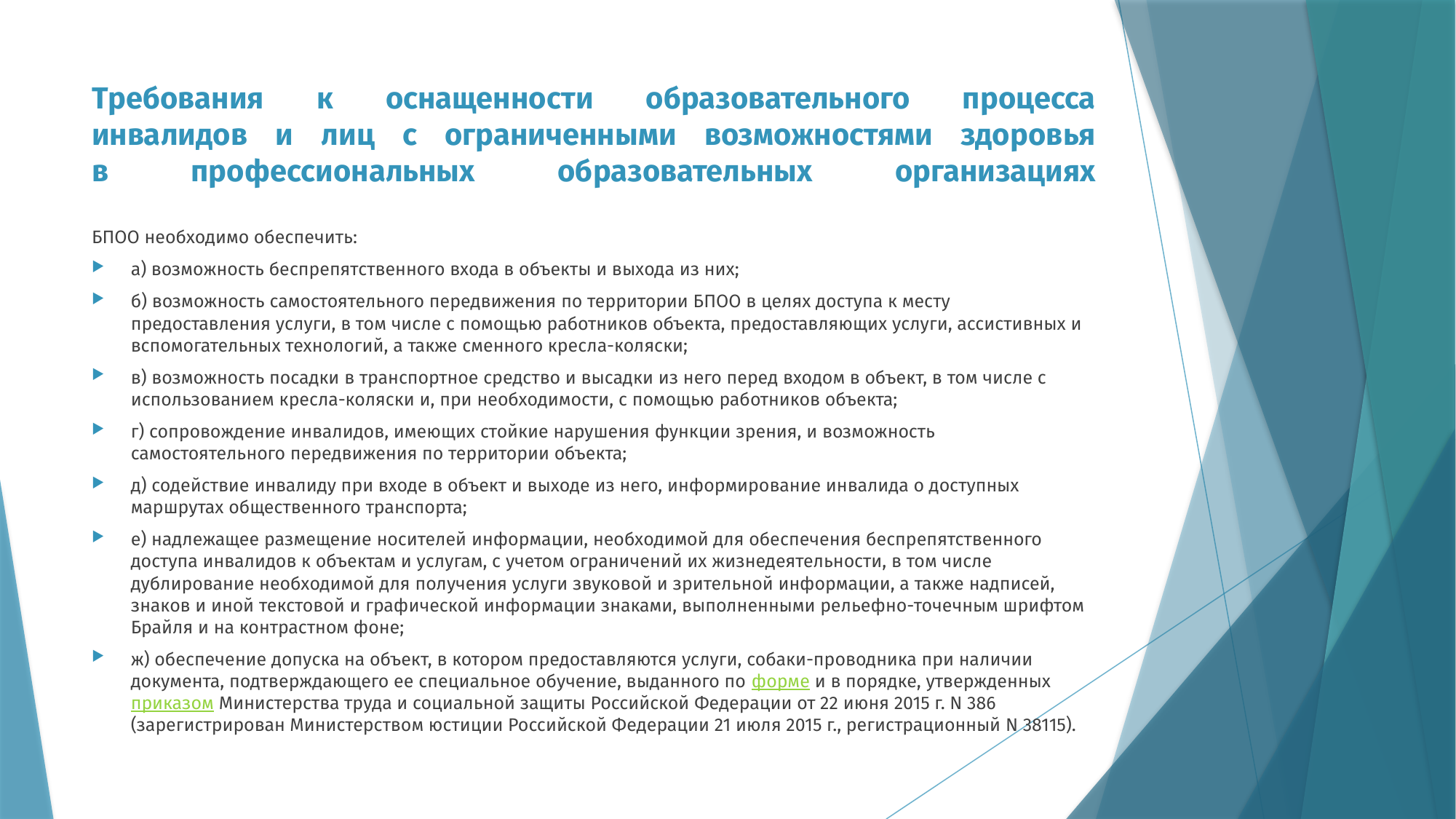

# Требования к оснащенности образовательного процесса инвалидов и лиц с ограниченными возможностями здоровья в профессиональных образовательных организациях
БПОО необходимо обеспечить:
а) возможность беспрепятственного входа в объекты и выхода из них;
б) возможность самостоятельного передвижения по территории БПОО в целях доступа к месту предоставления услуги, в том числе с помощью работников объекта, предоставляющих услуги, ассистивных и вспомогательных технологий, а также сменного кресла-коляски;
в) возможность посадки в транспортное средство и высадки из него перед входом в объект, в том числе с использованием кресла-коляски и, при необходимости, с помощью работников объекта;
г) сопровождение инвалидов, имеющих стойкие нарушения функции зрения, и возможность самостоятельного передвижения по территории объекта;
д) содействие инвалиду при входе в объект и выходе из него, информирование инвалида о доступных маршрутах общественного транспорта;
е) надлежащее размещение носителей информации, необходимой для обеспечения беспрепятственного доступа инвалидов к объектам и услугам, с учетом ограничений их жизнедеятельности, в том числе дублирование необходимой для получения услуги звуковой и зрительной информации, а также надписей, знаков и иной текстовой и графической информации знаками, выполненными рельефно-точечным шрифтом Брайля и на контрастном фоне;
ж) обеспечение допуска на объект, в котором предоставляются услуги, собаки-проводника при наличии документа, подтверждающего ее специальное обучение, выданного по форме и в порядке, утвержденных приказом Министерства труда и социальной защиты Российской Федерации от 22 июня 2015 г. N 386 (зарегистрирован Министерством юстиции Российской Федерации 21 июля 2015 г., регистрационный N 38115).